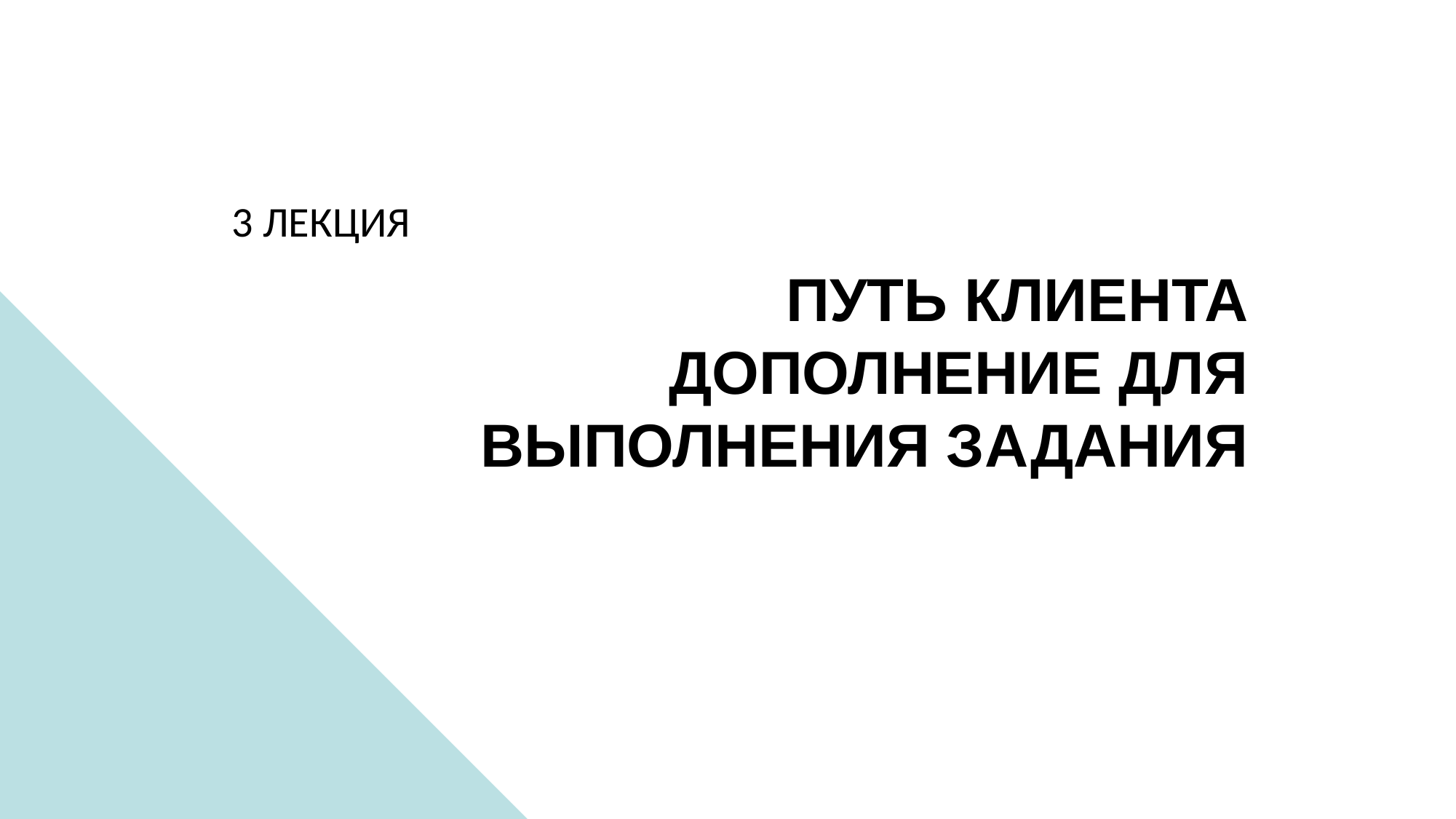

ПУТЬ КЛИЕНТА
ДОПОЛНЕНИЕ ДЛЯ ВЫПОЛНЕНИЯ ЗАДАНИЯ

3 ЛЕКЦИЯ